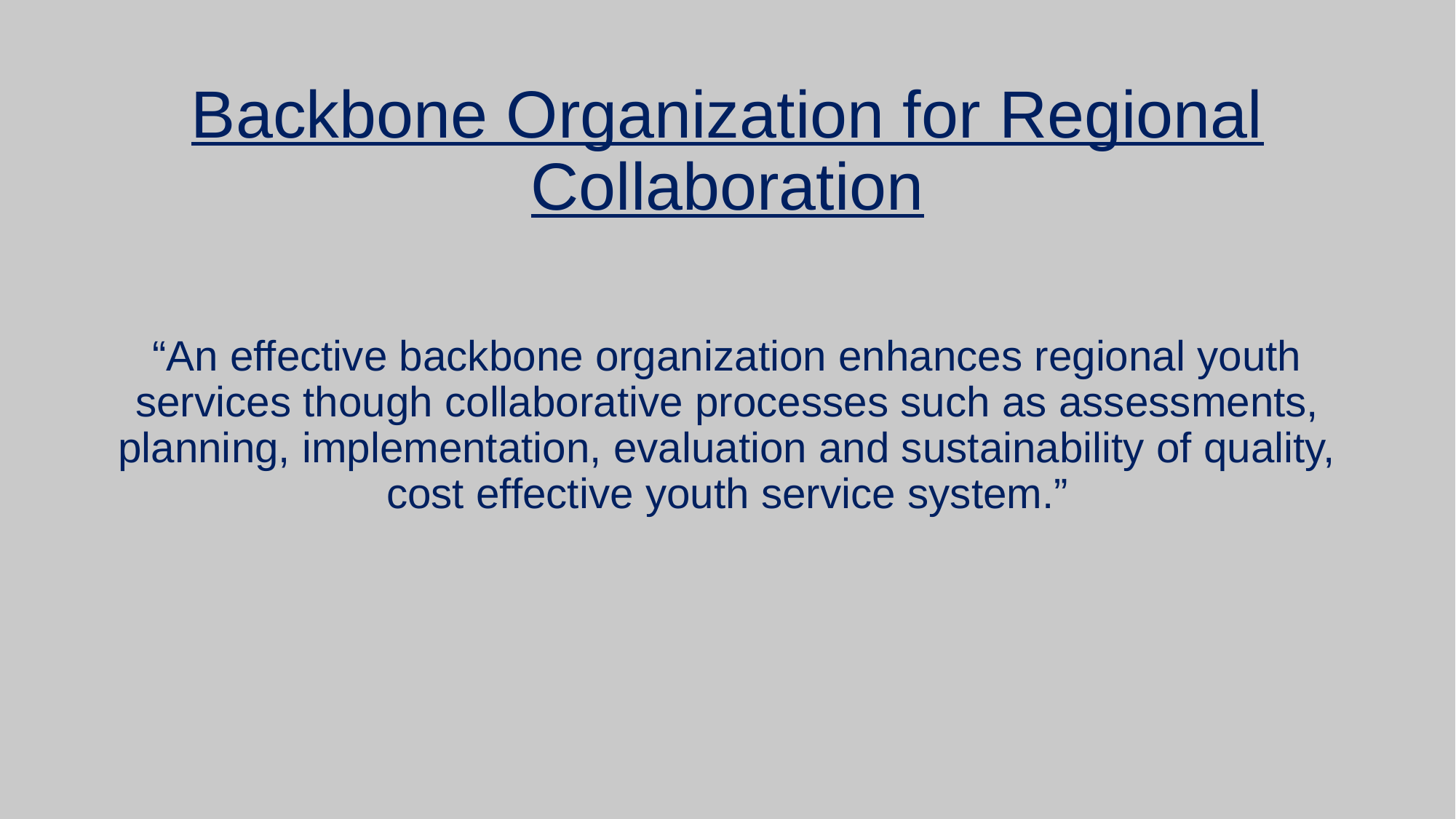

# Backbone Organization for Regional Collaboration
“An effective backbone organization enhances regional youth services though collaborative processes such as assessments, planning, implementation, evaluation and sustainability of quality, cost effective youth service system.”